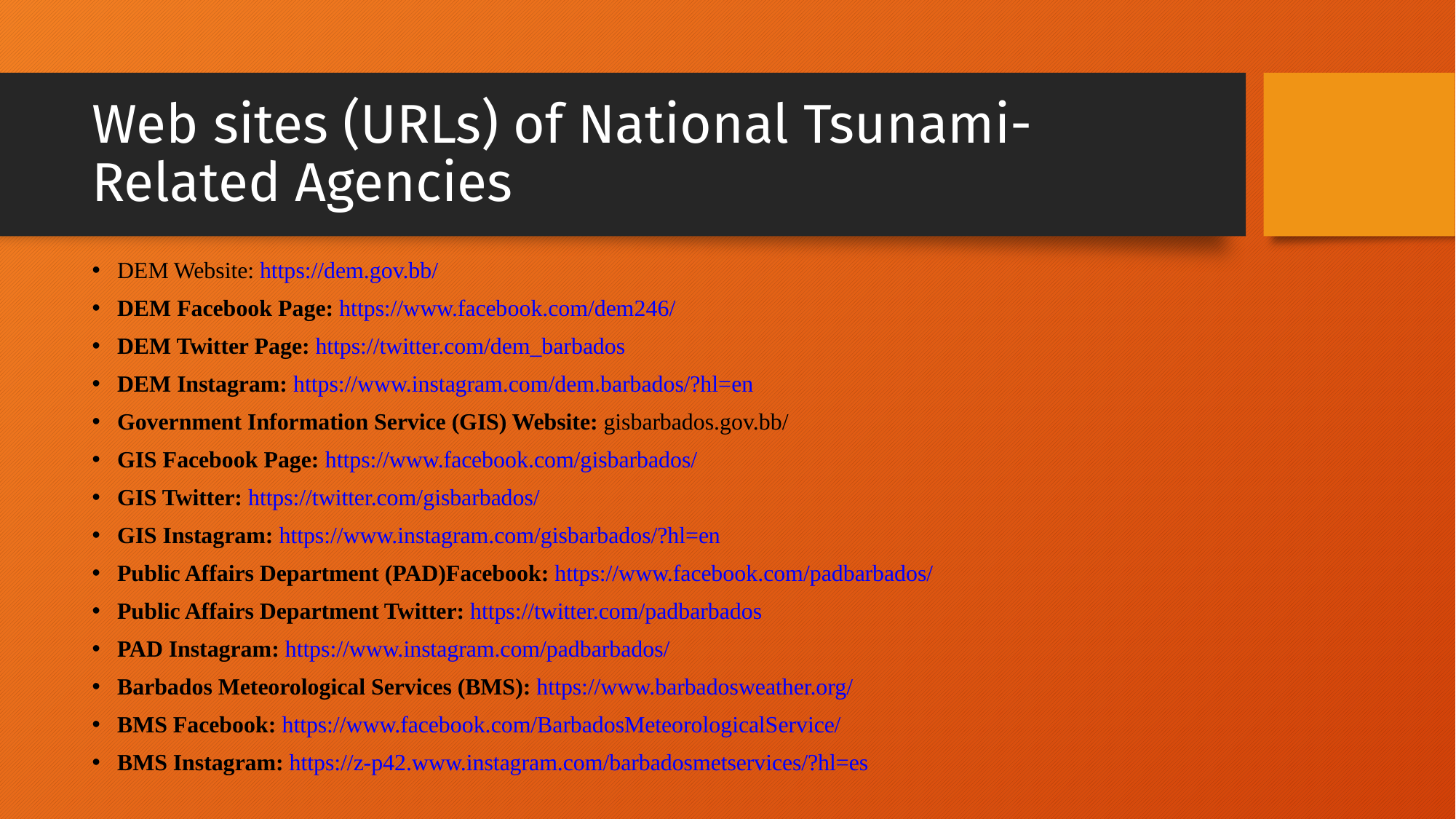

# Web sites (URLs) of National Tsunami-Related Agencies
DEM Website: https://dem.gov.bb/
DEM Facebook Page: https://www.facebook.com/dem246/
DEM Twitter Page: https://twitter.com/dem_barbados
DEM Instagram: https://www.instagram.com/dem.barbados/?hl=en
Government Information Service (GIS) Website: gisbarbados.gov.bb/
GIS Facebook Page: https://www.facebook.com/gisbarbados/
GIS Twitter: https://twitter.com/gisbarbados/
GIS Instagram: https://www.instagram.com/gisbarbados/?hl=en
Public Affairs Department (PAD)Facebook: https://www.facebook.com/padbarbados/
Public Affairs Department Twitter: https://twitter.com/padbarbados
PAD Instagram: https://www.instagram.com/padbarbados/
Barbados Meteorological Services (BMS): https://www.barbadosweather.org/
BMS Facebook: https://www.facebook.com/BarbadosMeteorologicalService/
BMS Instagram: https://z-p42.www.instagram.com/barbadosmetservices/?hl=es